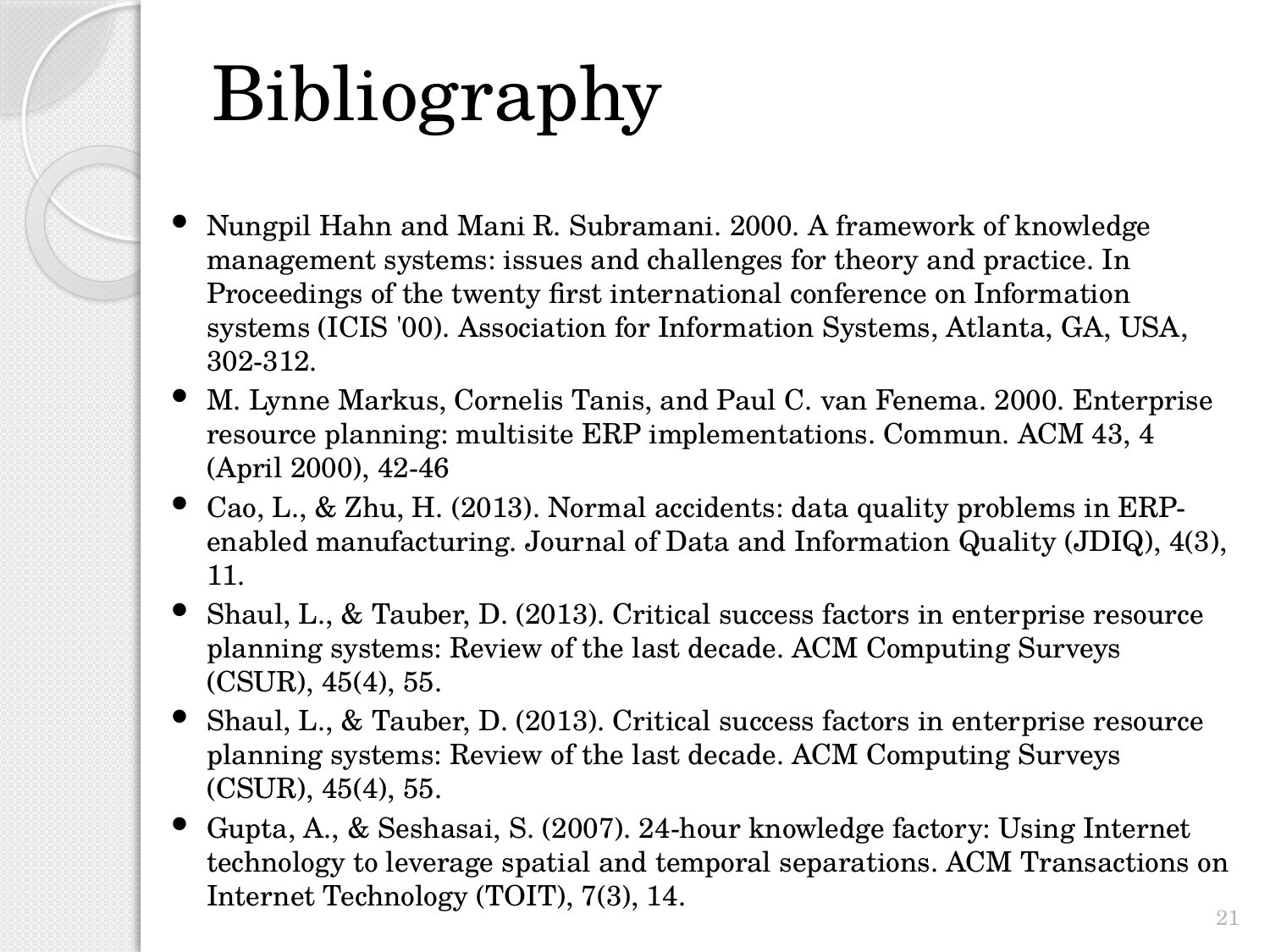

# Bibliography
Nungpil Hahn and Mani R. Subramani. 2000. A framework of knowledge management systems: issues and challenges for theory and practice. In Proceedings of the twenty first international conference on Information systems (ICIS '00). Association for Information Systems, Atlanta, GA, USA, 302-312.
M. Lynne Markus, Cornelis Tanis, and Paul C. van Fenema. 2000. Enterprise resource planning: multisite ERP implementations. Commun. ACM 43, 4 (April 2000), 42-46
Cao, L., & Zhu, H. (2013). Normal accidents: data quality problems in ERP-enabled manufacturing. Journal of Data and Information Quality (JDIQ), 4(3), 11.
Shaul, L., & Tauber, D. (2013). Critical success factors in enterprise resource planning systems: Review of the last decade. ACM Computing Surveys (CSUR), 45(4), 55.
Shaul, L., & Tauber, D. (2013). Critical success factors in enterprise resource planning systems: Review of the last decade. ACM Computing Surveys (CSUR), 45(4), 55.
Gupta, A., & Seshasai, S. (2007). 24-hour knowledge factory: Using Internet technology to leverage spatial and temporal separations. ACM Transactions on Internet Technology (TOIT), 7(3), 14.
21